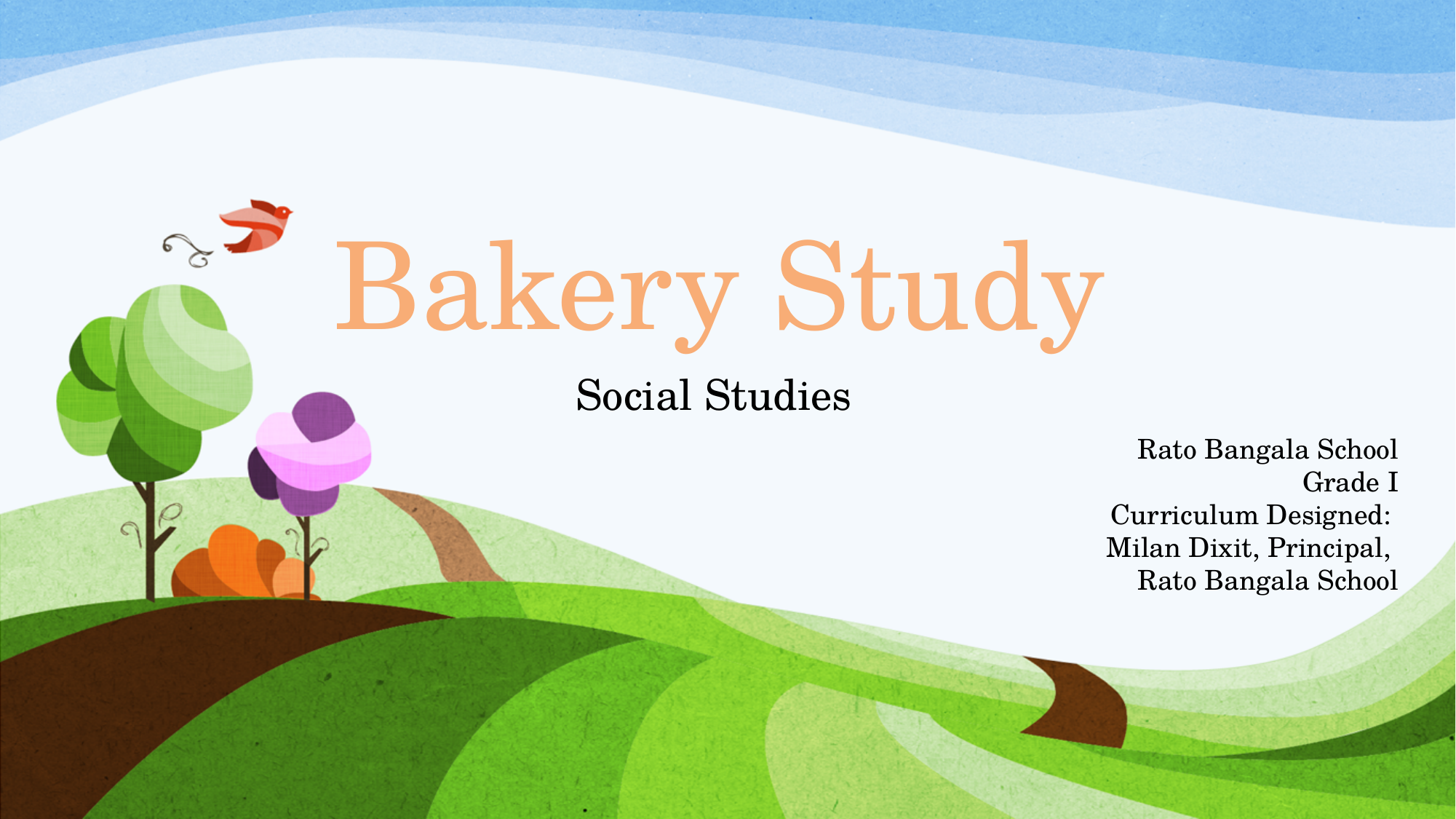

# Bakery Study Social Studies
Rato Bangala School
Grade I
Curriculum Designed:
Milan Dixit, Principal,
Rato Bangala School